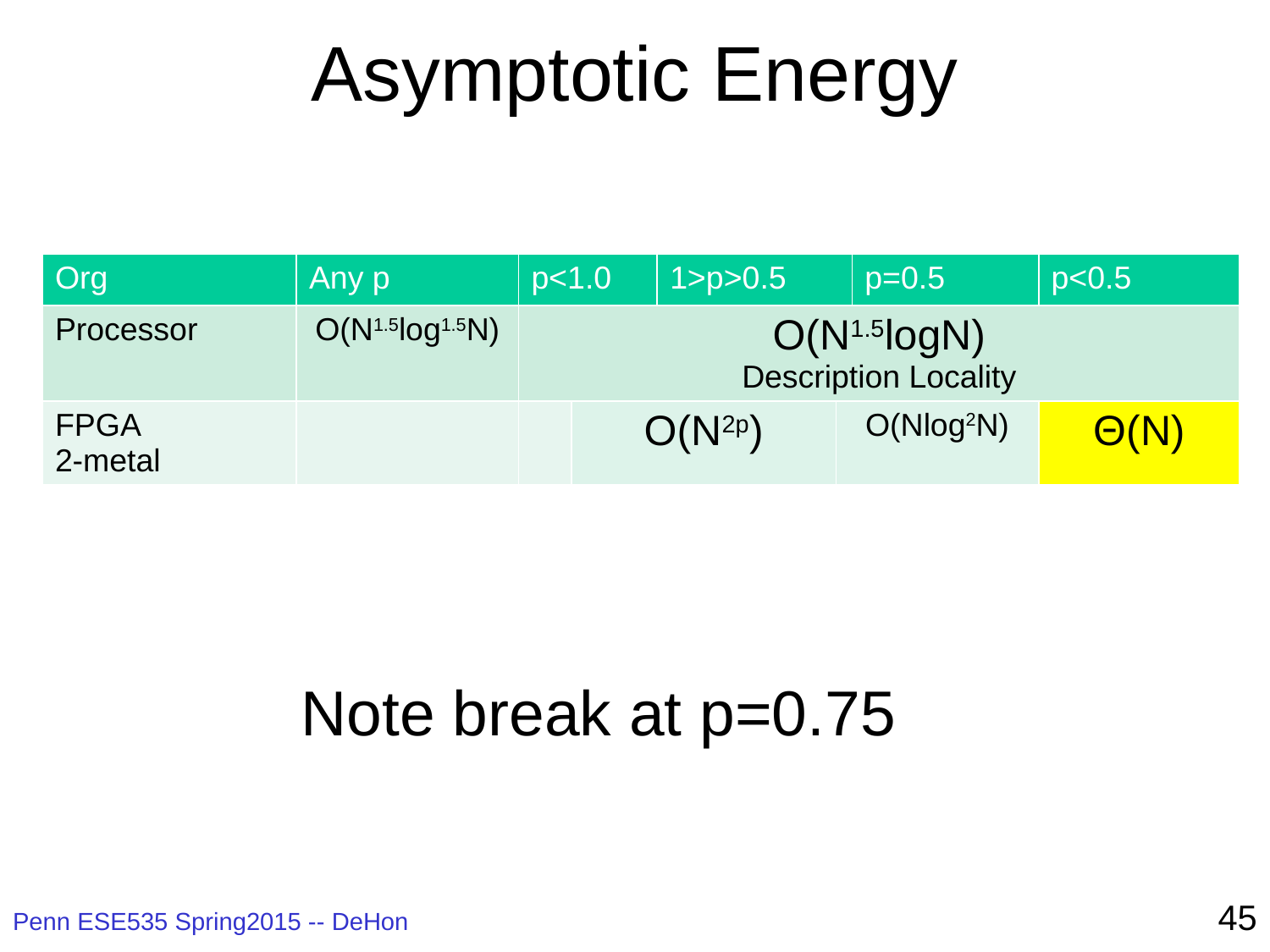

# Asymptotic Energy
| Org | Any p | p<1.0 |  | 1>p>0.5 |  | p=0.5 | p<0.5 |
| --- | --- | --- | --- | --- | --- | --- | --- |
| Processor | O(N1.5log1.5N) | O(N1.5logN) Description Locality |  |  |  |  |  |
| FPGA 2-metal |  |  | O(N2p) |  | O(Nlog2N) |  | Θ(N) |
Note break at p=0.75
45
Penn ESE535 Spring2015 -- DeHon